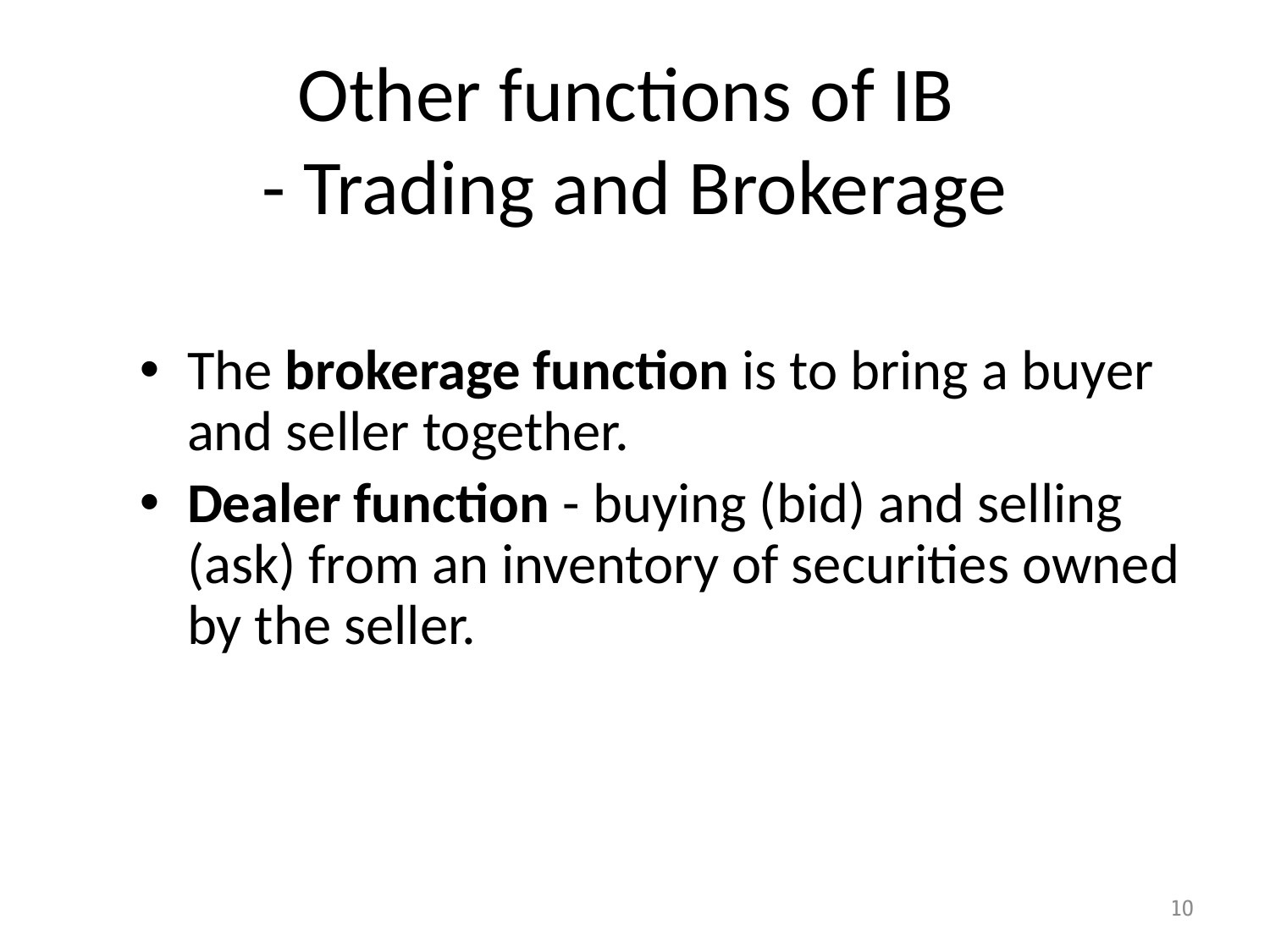

# Other functions of IB - Trading and Brokerage

The brokerage function is to bring a buyer and seller together.
Dealer function - buying (bid) and selling (ask) from an inventory of securities owned by the seller.
10